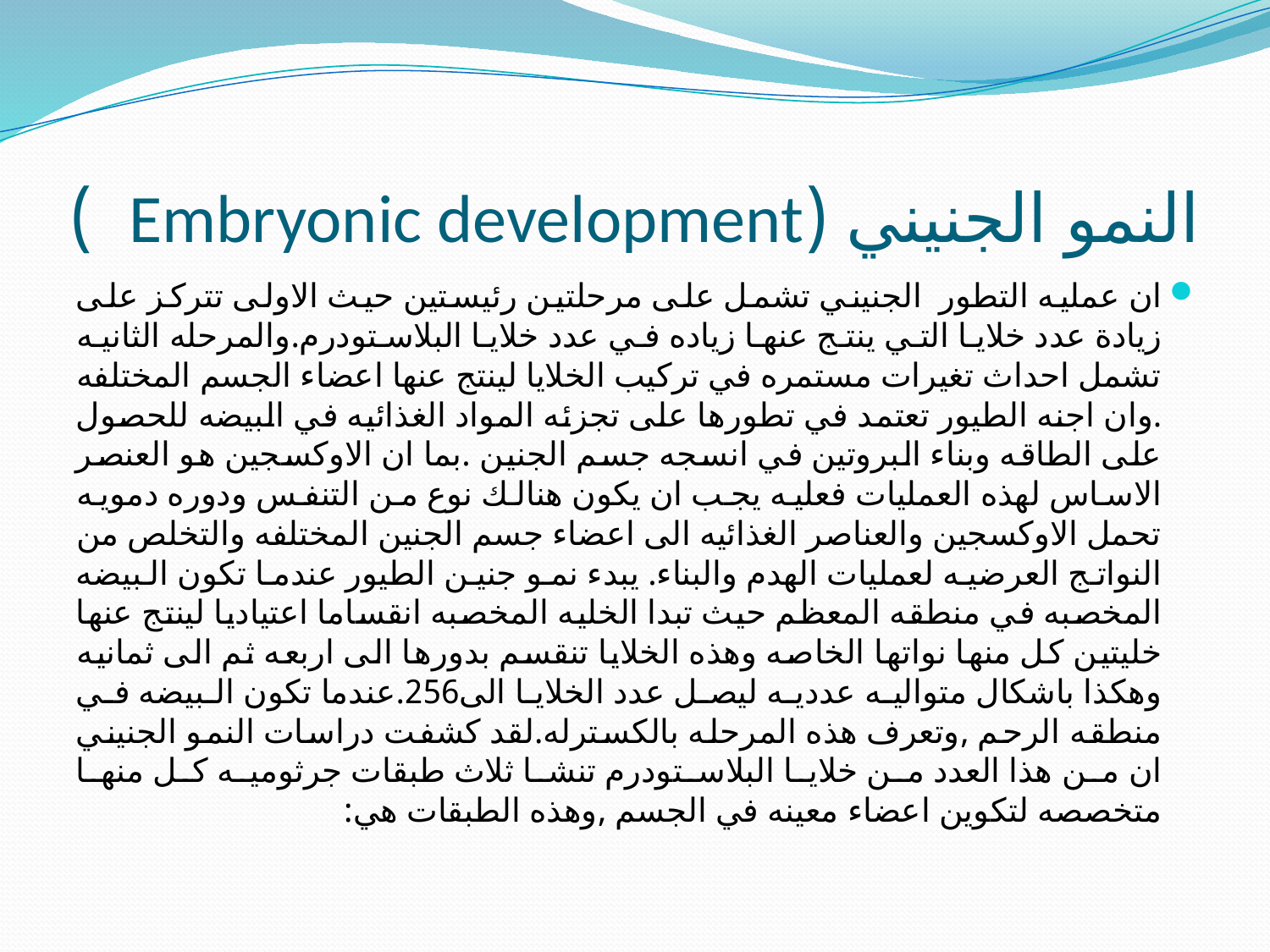

# النمو الجنيني (Embryonic development  )
ان عمليه التطور  الجنيني تشمل على مرحلتين رئيستين حيث الاولى تتركز على زيادة عدد خلايا التي ينتج عنها زياده في عدد خلايا البلاستودرم.والمرحله الثانيه تشمل احداث تغيرات مستمره في تركيب الخلايا لينتج عنها اعضاء الجسم المختلفه .وان اجنه الطيور تعتمد في تطورها على تجزئه المواد الغذائيه في البيضه للحصول على الطاقه وبناء البروتين في انسجه جسم الجنين .بما ان الاوكسجين هو العنصر الاساس لهذه العمليات فعليه يجب ان يكون هنالك نوع من التنفس ودوره دمويه تحمل الاوكسجين والعناصر الغذائيه الى اعضاء جسم الجنين المختلفه والتخلص من النواتج العرضيه لعمليات الهدم والبناء. يبدء نمو جنين الطيور عندما تكون البيضه المخصبه في منطقه المعظم حيث تبدا الخليه المخصبه انقساما اعتياديا لينتج عنها خليتين كل منها نواتها الخاصه وهذه الخلايا تنقسم بدورها الى اربعه ثم الى ثمانيه وهكذا باشكال متواليه عدديه ليصل عدد الخلايا الى256.عندما تكون البيضه في منطقه الرحم ,وتعرف هذه المرحله بالكسترله.لقد كشفت دراسات النمو الجنيني ان من هذا العدد من خلايا البلاستودرم تنشا ثلاث طبقات جرثوميه كل منها متخصصه لتكوين اعضاء معينه في الجسم ,وهذه الطبقات هي: